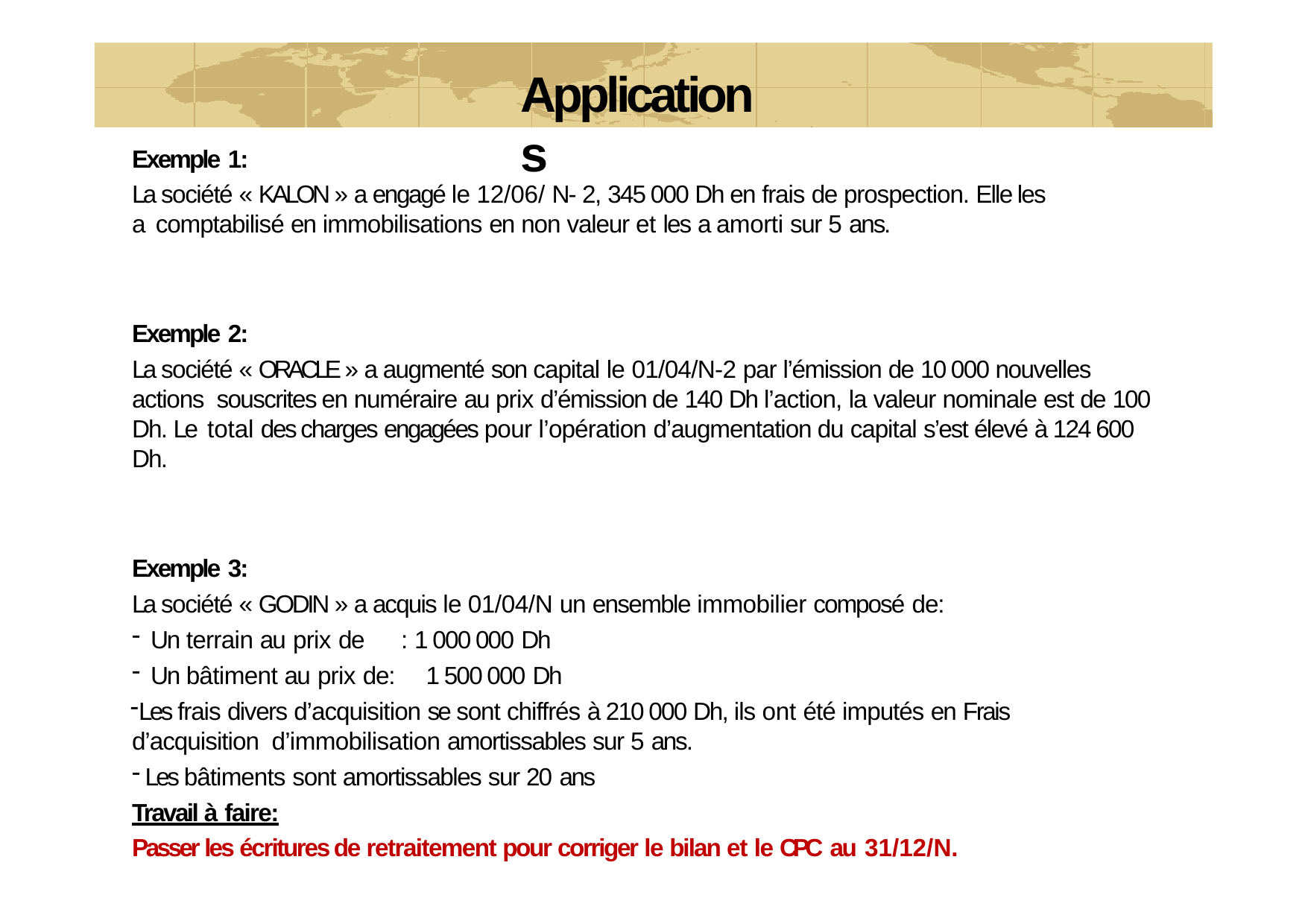

# Applications
Exemple 1:
La société « KALON » a engagé le 12/06/ N- 2, 345 000 Dh en frais de prospection. Elle les a  comptabilisé en immobilisations en non valeur et les a amorti sur 5 ans.

Exemple 2:
La société « ORACLE » a augmenté son capital le 01/04/N-2 par l’émission de 10 000 nouvelles actions  souscrites en numéraire au prix d’émission de 140 Dh l’action, la valeur nominale est de 100 Dh. Le  total des charges engagées pour l’opération d’augmentation du capital s’est élevé à 124 600 Dh.

Exemple 3:
La société « GODIN » a acquis le 01/04/N un ensemble immobilier composé de:
Un terrain au prix de	: 1 000 000 Dh
Un bâtiment au prix de:	1 500 000 Dh
Les frais divers d’acquisition se sont chiffrés à 210 000 Dh, ils ont été imputés en Frais d’acquisition  d’immobilisation amortissables sur 5 ans.
Les bâtiments sont amortissables sur 20 ans
Travail à faire:
Passer les écritures de retraitement pour corriger le bilan et le CPC au 31/12/N.
89